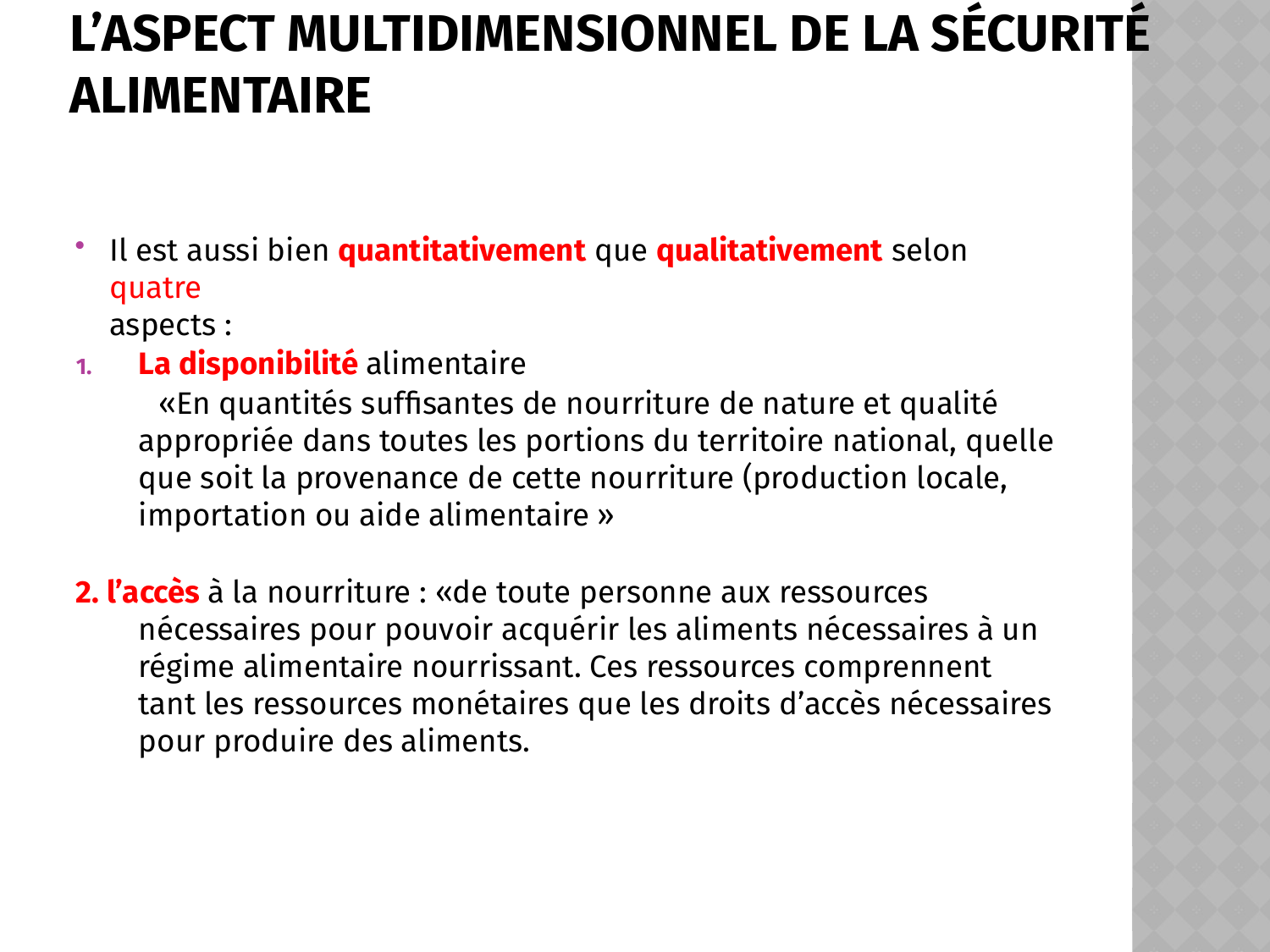

# L’aspect multidimensionnel de la sécurité alimentaire
Il est aussi bien quantitativement que qualitativement selon quatre
aspects :
La disponibilité alimentaire
          «En quantités suffisantes de nourriture de nature et qualité appropriée dans toutes les portions du territoire national, quelle que soit la provenance de cette nourriture (production locale,  importation ou aide alimentaire »
2. l’accès à la nourriture : «de toute personne aux ressources nécessaires pour pouvoir acquérir les aliments nécessaires à un régime alimentaire nourrissant. Ces ressources comprennent tant les ressources monétaires que les droits d’accès nécessaires pour produire des aliments.